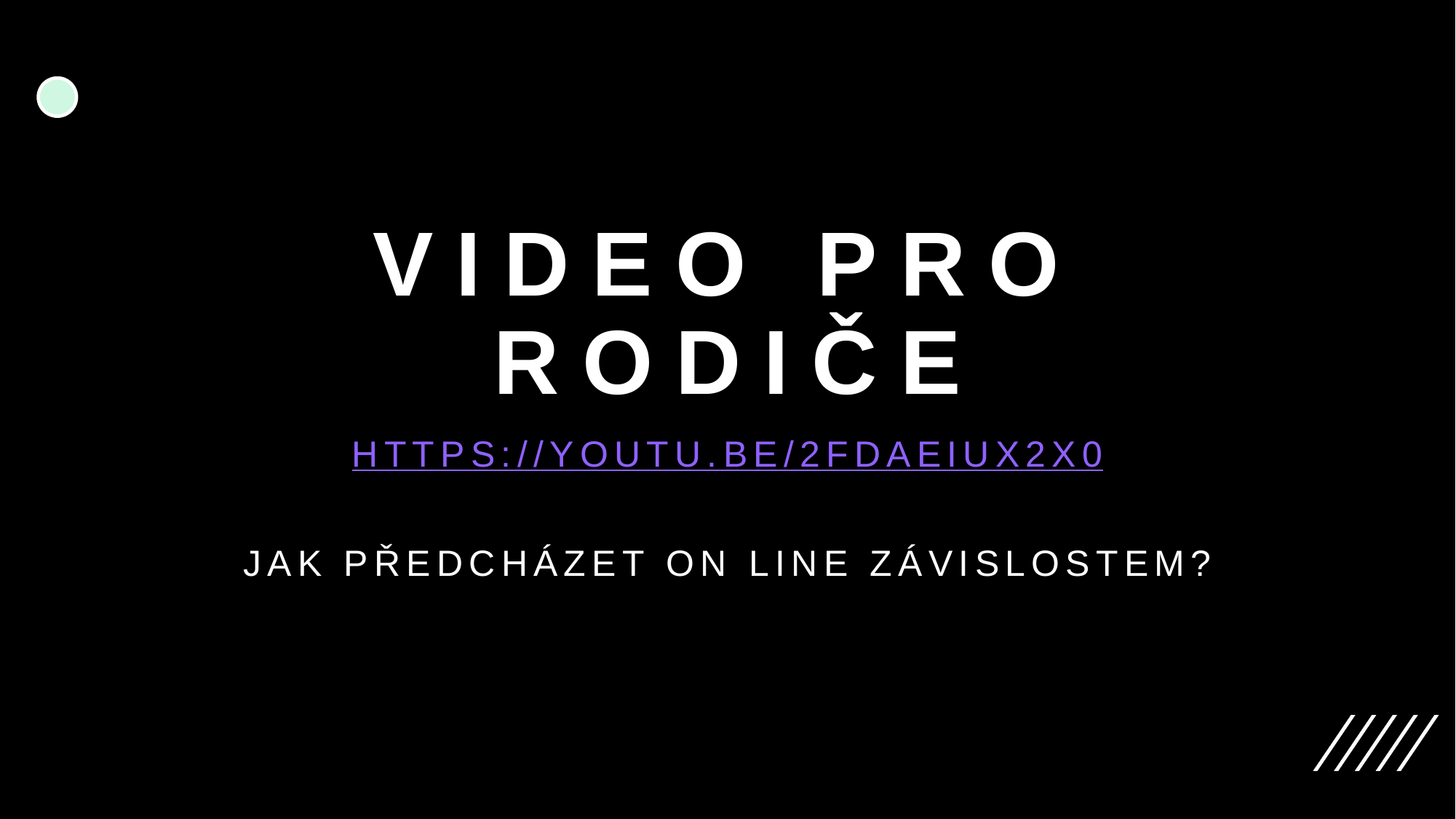

# Video pro rodiče
https://youtu.be/2FDaeiuX2x0

Jak předcházet on line závislostem?